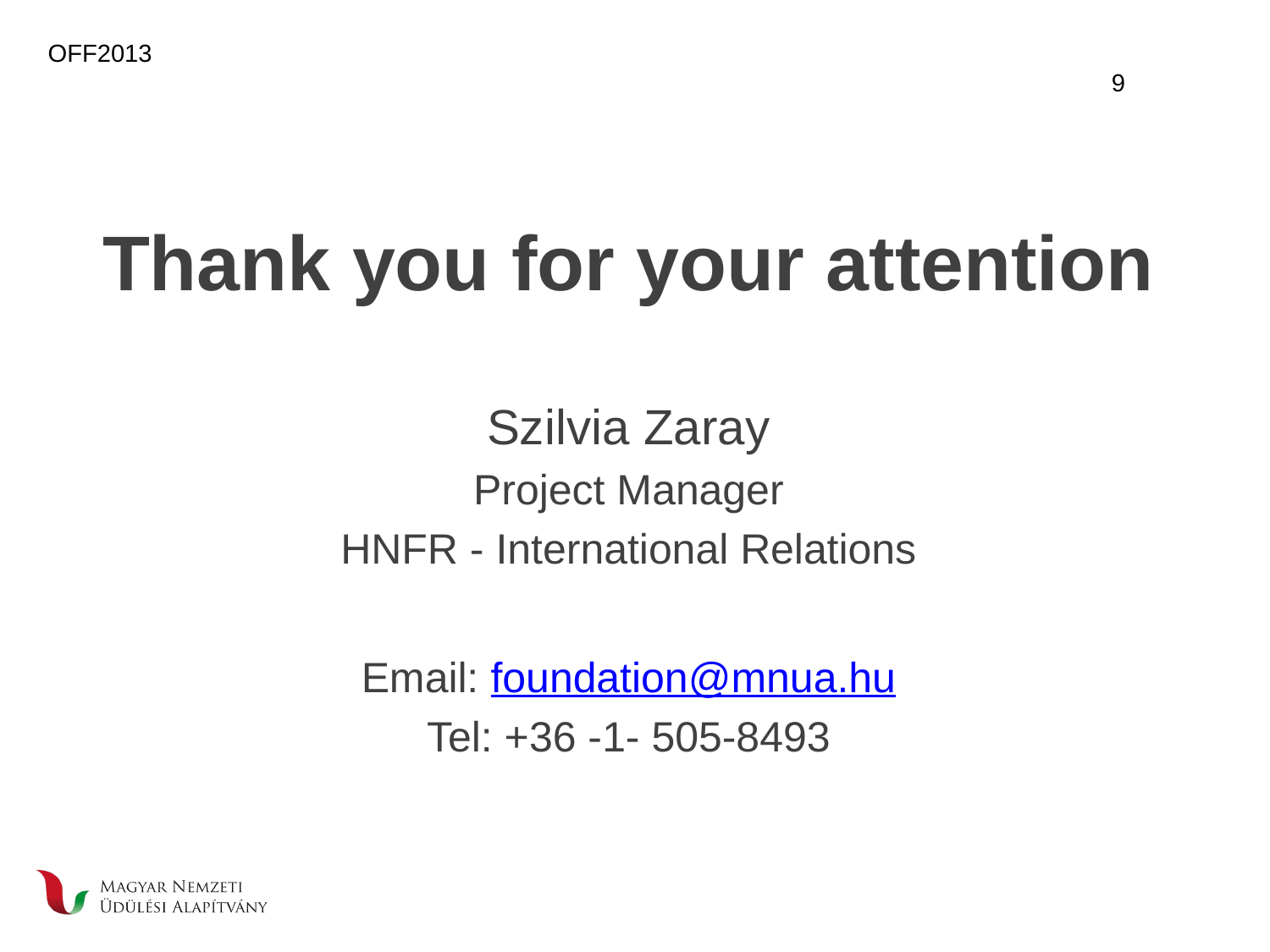

OFF2013																9

Thank you for your attention

Szilvia Zaray
Project Manager
HNFR - International Relations

Email: foundation@mnua.hu
Tel: +36 -1- 505-8493